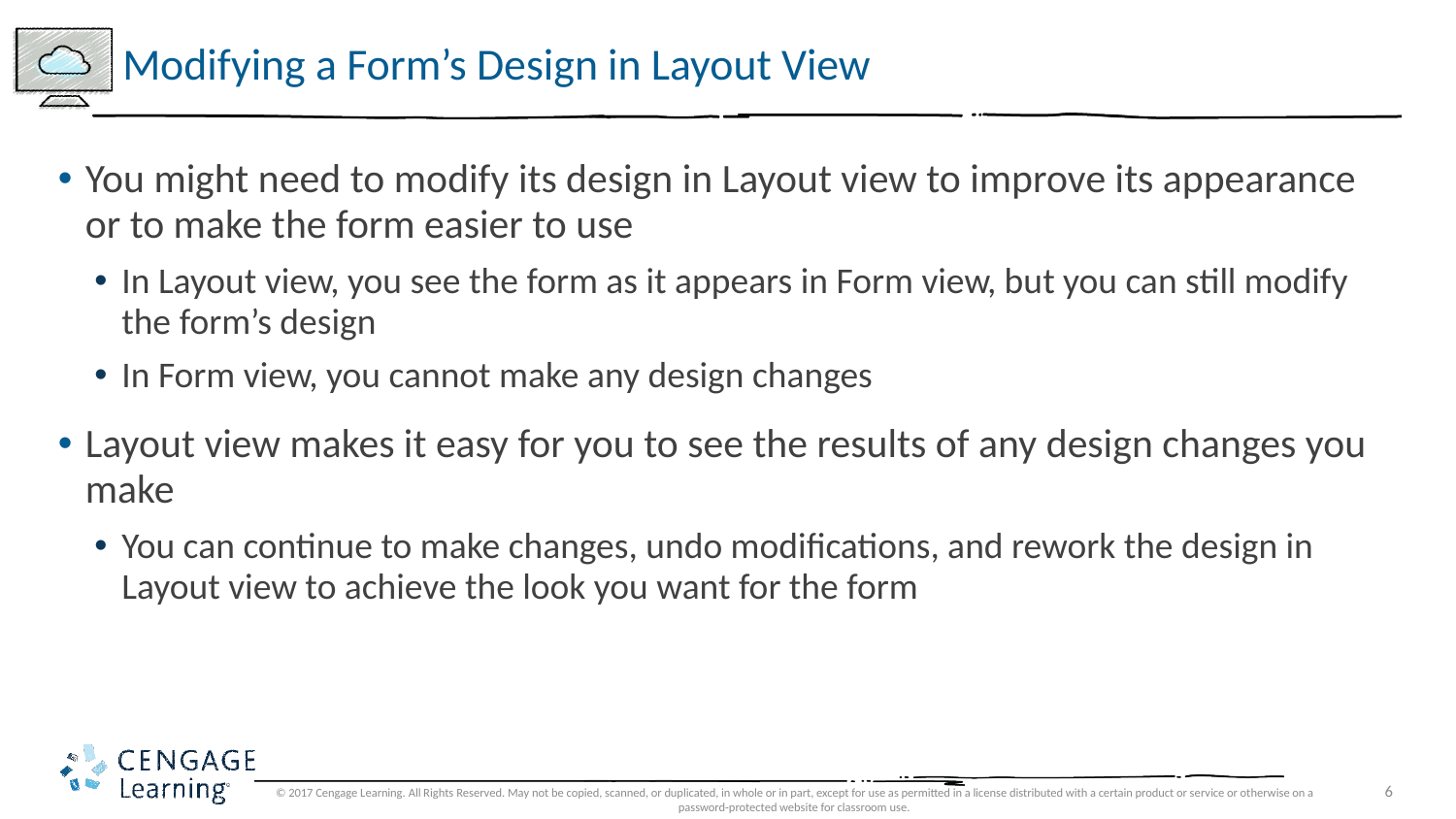

# Modifying a Form’s Design in Layout View
You might need to modify its design in Layout view to improve its appearance or to make the form easier to use
In Layout view, you see the form as it appears in Form view, but you can still modify the form’s design
In Form view, you cannot make any design changes
Layout view makes it easy for you to see the results of any design changes you make
You can continue to make changes, undo modifications, and rework the design in Layout view to achieve the look you want for the form
© 2017 Cengage Learning. All Rights Reserved. May not be copied, scanned, or duplicated, in whole or in part, except for use as permitted in a license distributed with a certain product or service or otherwise on a password-protected website for classroom use.